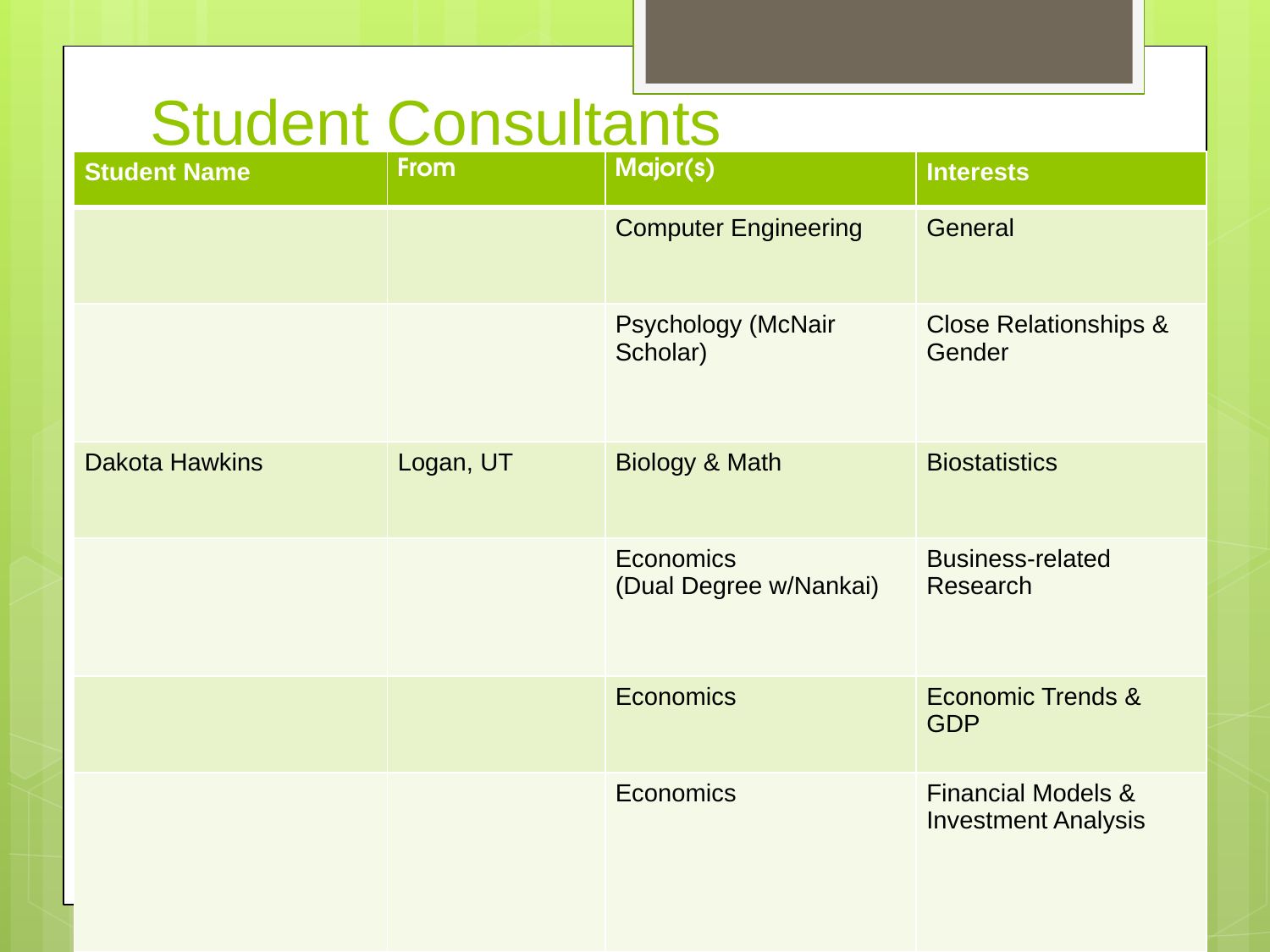

# Student Consultants
| Student Name | From | Major(s) | Interests |
| --- | --- | --- | --- |
|  |  | Computer Engineering | General |
|  |  | Psychology (McNair Scholar) | Close Relationships & Gender |
| Dakota Hawkins | Logan, UT | Biology & Math | Biostatistics |
|  |  | Economics (Dual Degree w/Nankai) | Business-related Research |
|  |  | Economics | Economic Trends & GDP |
|  |  | Economics | Financial Models & Investment Analysis |